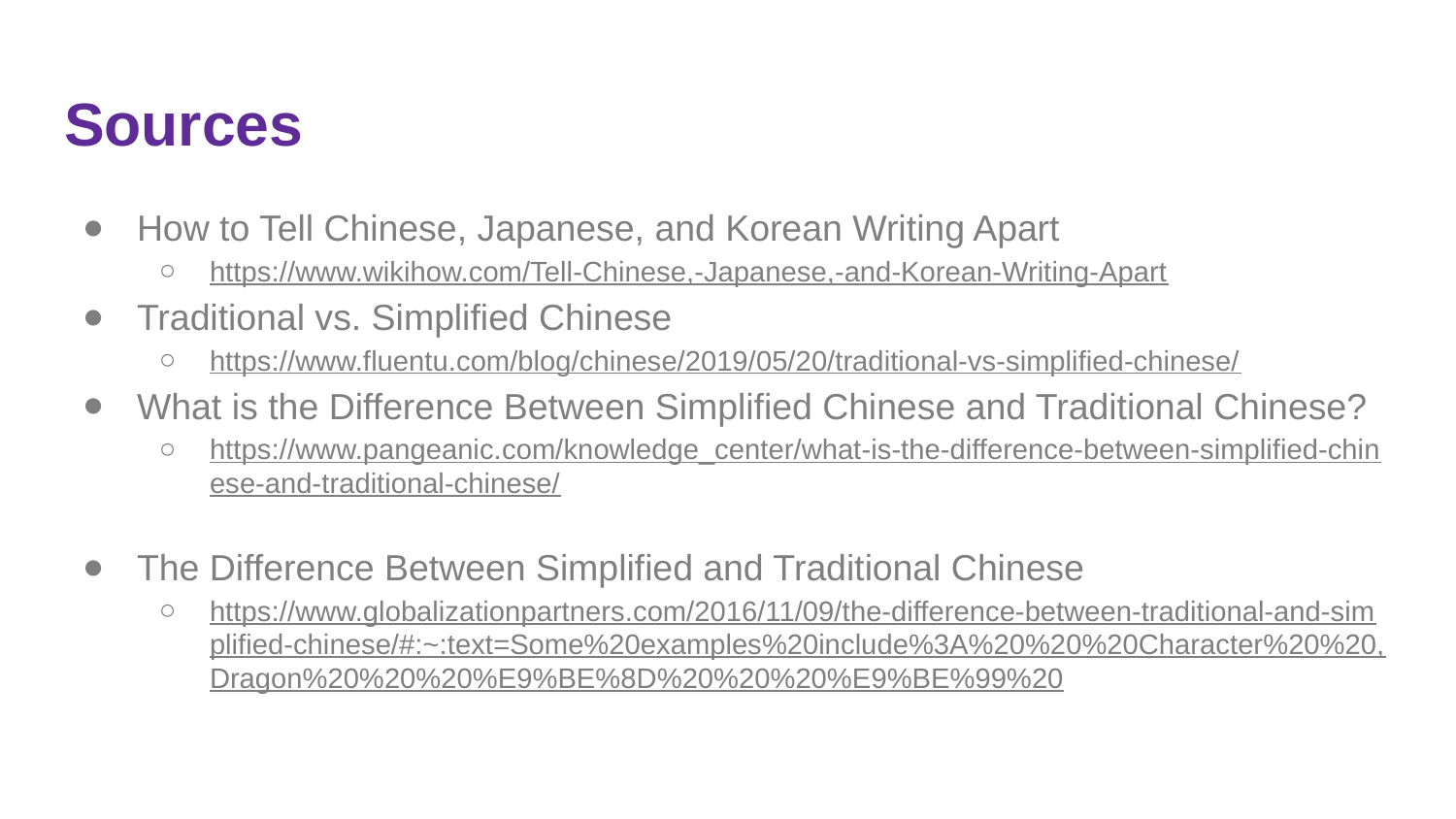

# Sources
How to Tell Chinese, Japanese, and Korean Writing Apart
https://www.wikihow.com/Tell-Chinese,-Japanese,-and-Korean-Writing-Apart
Traditional vs. Simplified Chinese
https://www.fluentu.com/blog/chinese/2019/05/20/traditional-vs-simplified-chinese/
What is the Difference Between Simplified Chinese and Traditional Chinese?
https://www.pangeanic.com/knowledge_center/what-is-the-difference-between-simplified-chinese-and-traditional-chinese/
The Difference Between Simplified and Traditional Chinese
https://www.globalizationpartners.com/2016/11/09/the-difference-between-traditional-and-simplified-chinese/#:~:text=Some%20examples%20include%3A%20%20%20Character%20%20,Dragon%20%20%20%E9%BE%8D%20%20%20%E9%BE%99%20